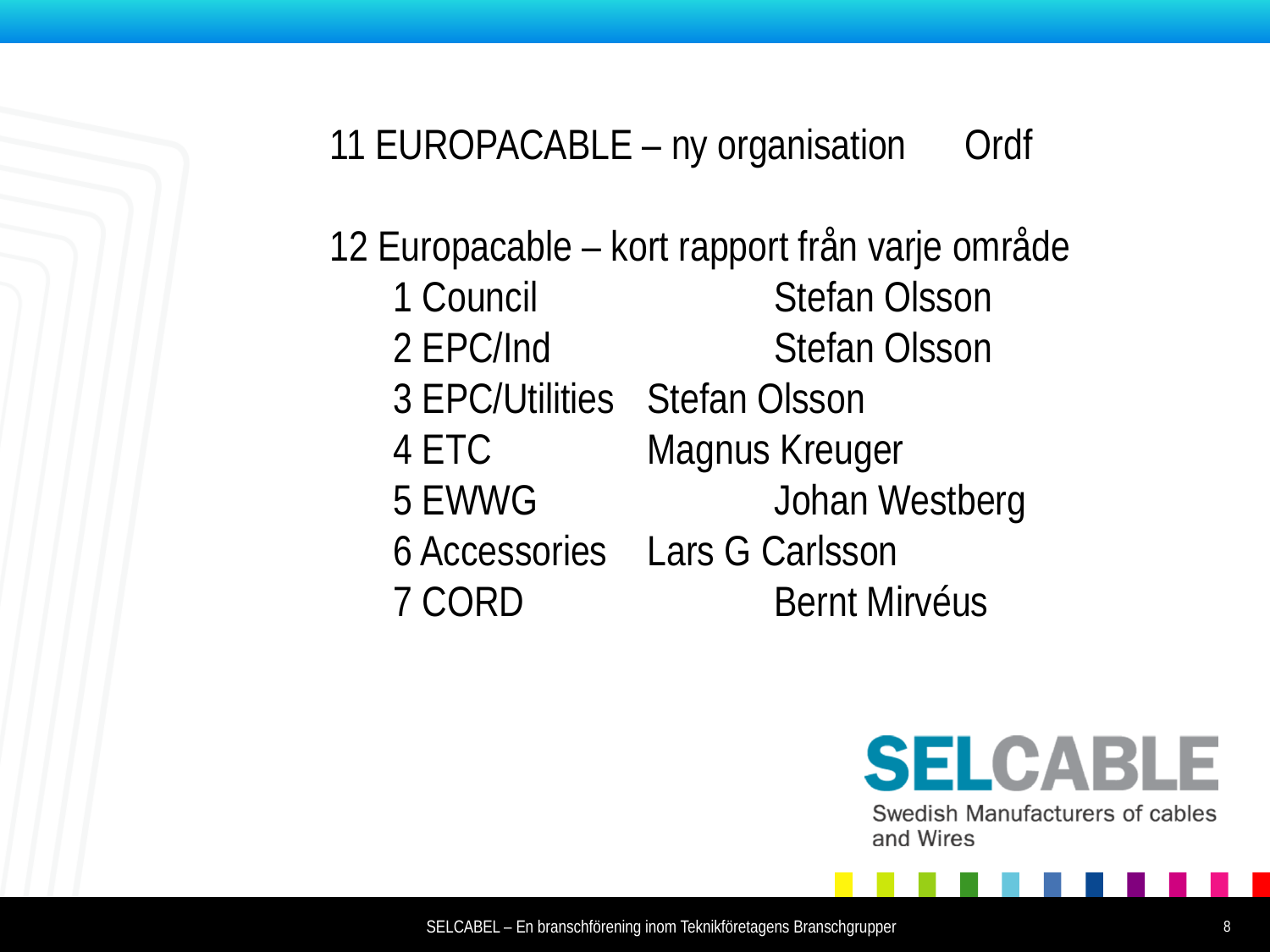

11 EUROPACABLE – ny organisation	Ordf
12 Europacable – kort rapport från varje område
1 Council 		Stefan Olsson
2 EPC/Ind 		Stefan Olsson
3 EPC/Utilities 	Stefan Olsson
4 ETC 		Magnus Kreuger
5 EWWG 		Johan Westberg
6 Accessories 	Lars G Carlsson
7 CORD 		Bernt Mirvéus
8